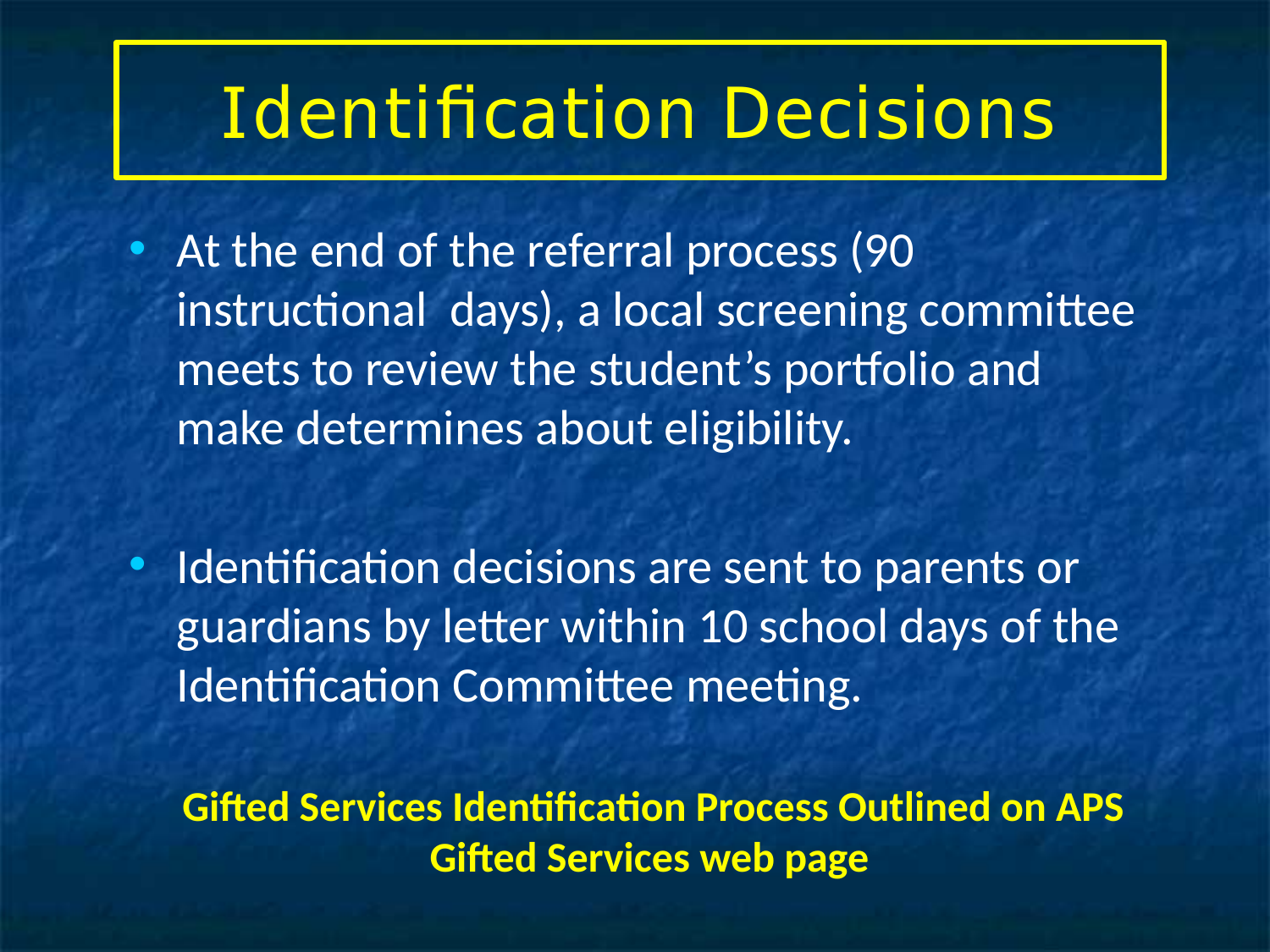

# Identification Decisions
At the end of the referral process (90 instructional  days), a local screening committee meets to review the student’s portfolio and make determines about eligibility.

Identification decisions are sent to parents or guardians by letter within 10 school days of the Identification Committee meeting.

Gifted Services Identification Process Outlined on APS Gifted Services web page